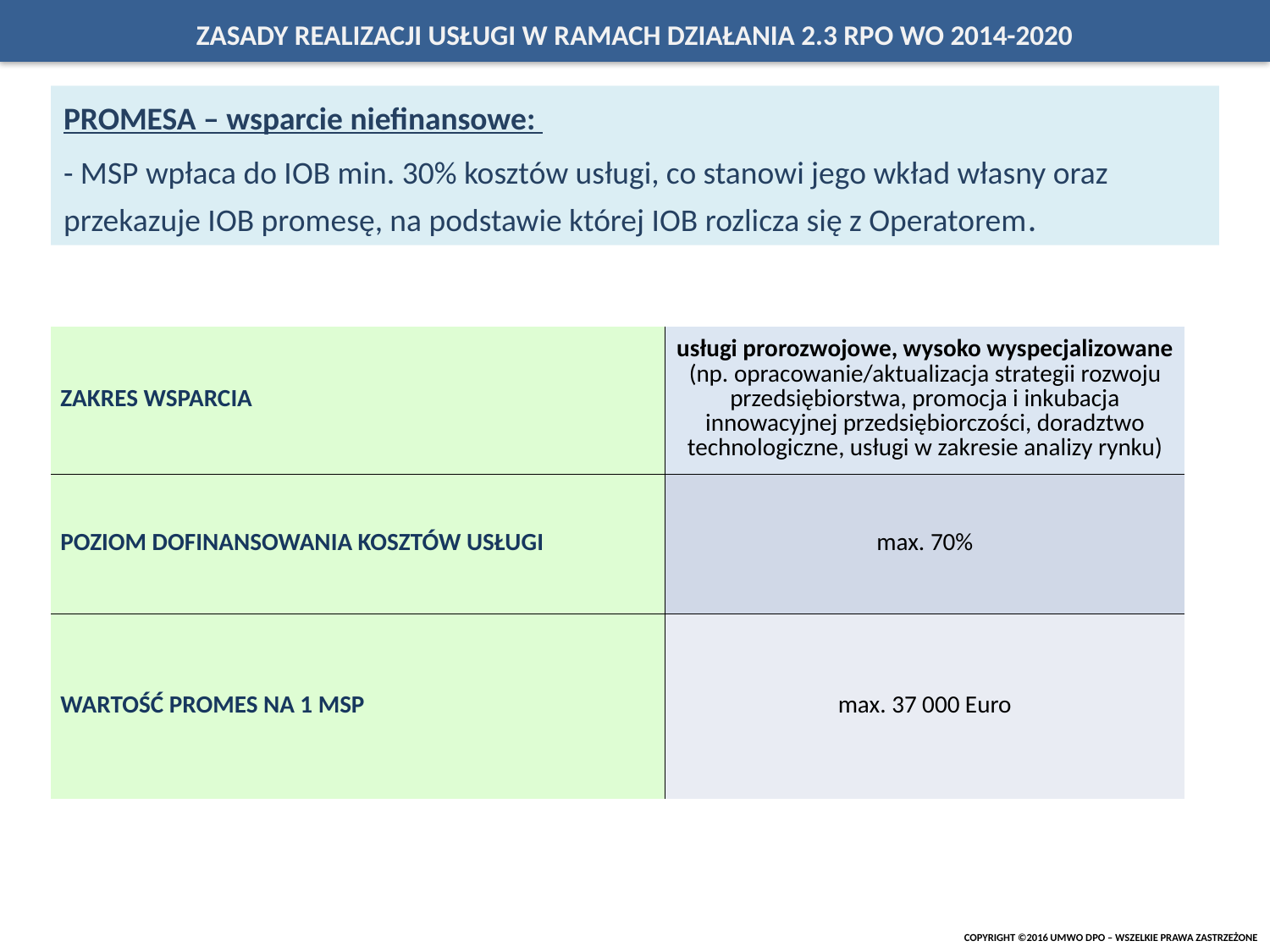

ZASADY REALIZACJI USŁUGI W RAMACH DZIAŁANIA 2.3 RPO WO 2014-2020
PROMESA – wsparcie niefinansowe:
- MSP wpłaca do IOB min. 30% kosztów usługi, co stanowi jego wkład własny oraz przekazuje IOB promesę, na podstawie której IOB rozlicza się z Operatorem.
| ZAKRES WSPARCIA | usługi prorozwojowe, wysoko wyspecjalizowane (np. opracowanie/aktualizacja strategii rozwoju przedsiębiorstwa, promocja i inkubacja innowacyjnej przedsiębiorczości, doradztwo technologiczne, usługi w zakresie analizy rynku) |
| --- | --- |
| POZIOM DOFINANSOWANIA KOSZTÓW USŁUGI | max. 70% |
| WARTOŚĆ PROMES NA 1 MSP | max. 37 000 Euro |
COPYRIGHT ©2016 UMWO DPO – WSZELKIE PRAWA ZASTRZEŻONE